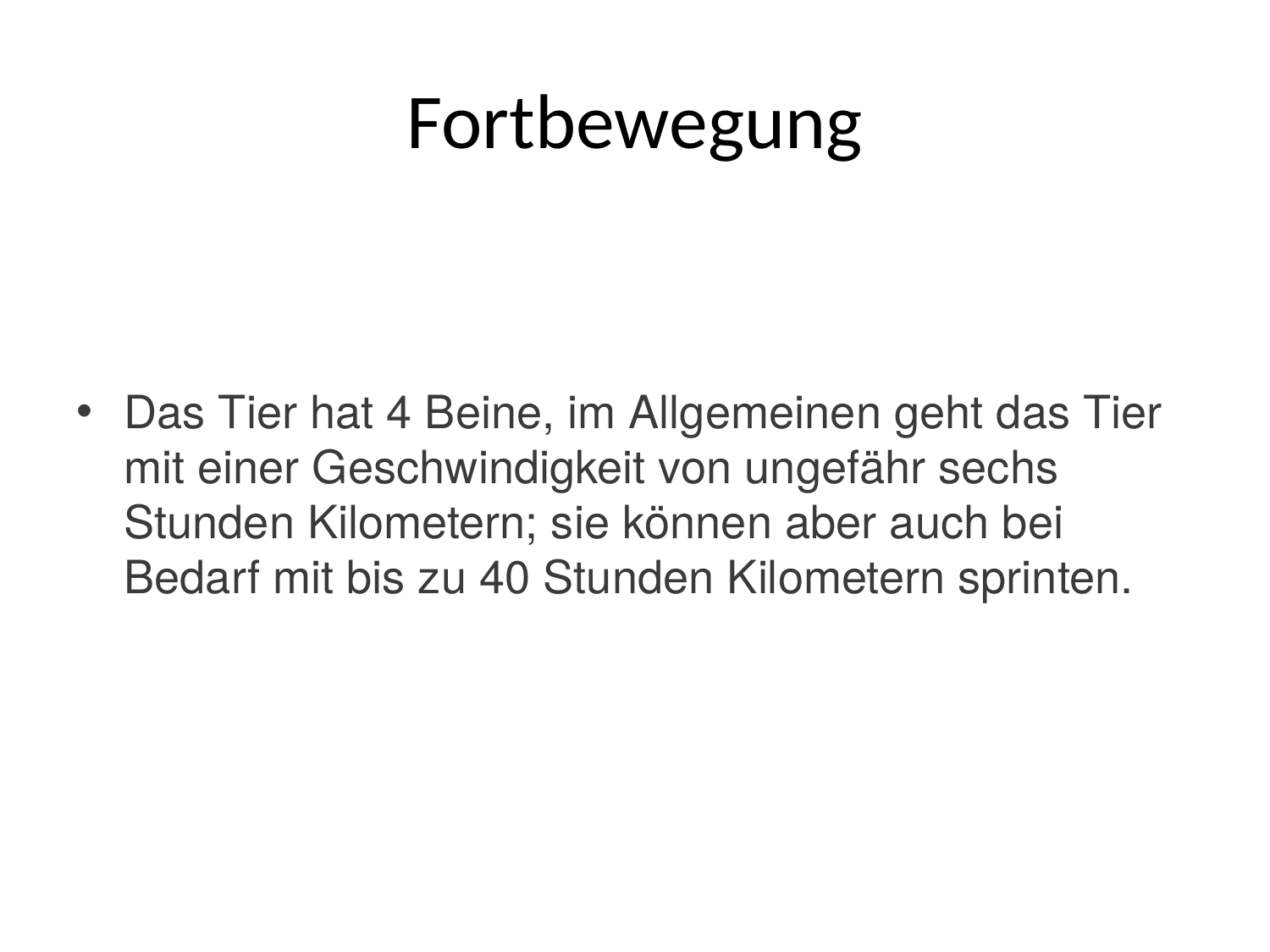

# Fortbewegung
Das Tier hat 4 Beine, im Allgemeinen geht das Tier mit einer Geschwindigkeit von ungefähr sechs Stunden Kilometern; sie können aber auch bei Bedarf mit bis zu 40 Stunden Kilometern sprinten.